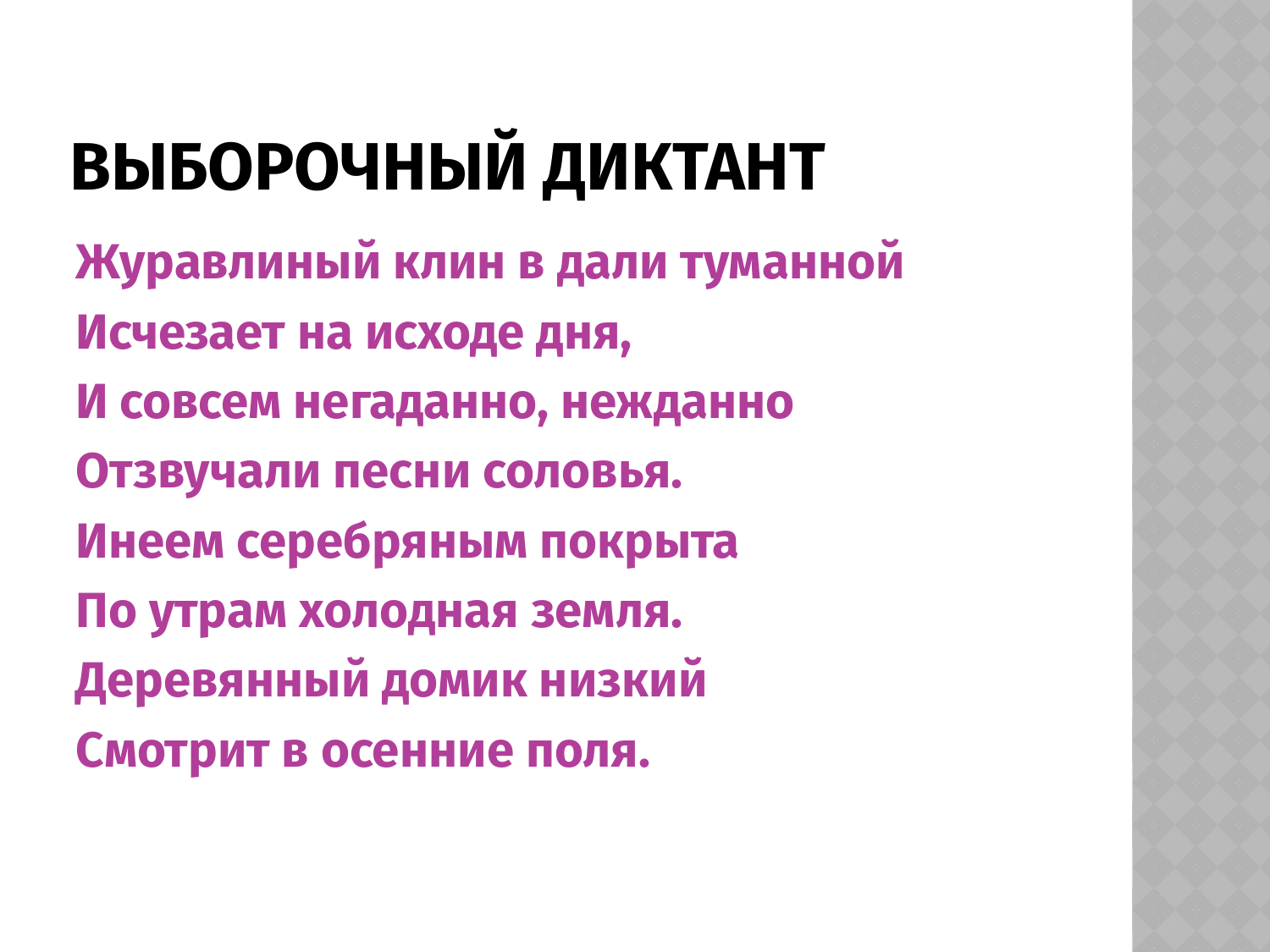

# Выборочный диктант
Журавлиный клин в дали туманной
Исчезает на исходе дня,
И совсем негаданно, нежданно
Отзвучали песни соловья.
Инеем серебряным покрыта
По утрам холодная земля.
Деревянный домик низкий
Смотрит в осенние поля.